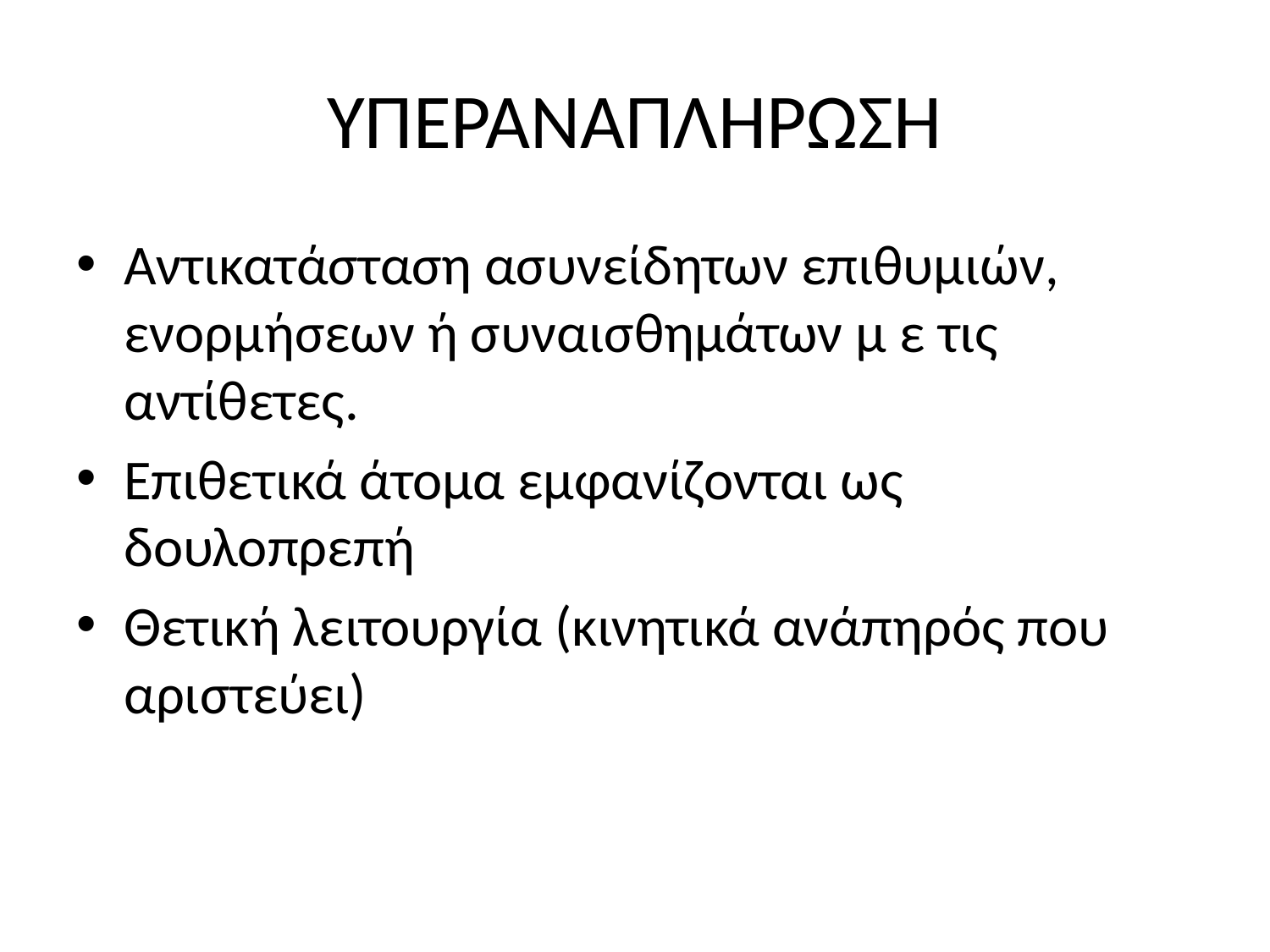

# ΥΠΕΡΑΝΑΠΛΗΡΩΣΗ
Αντικατάσταση ασυνείδητων επιθυμιών, ενορμήσεων ή συναισθημάτων μ ε τις αντίθετες.
Επιθετικά άτομα εμφανίζονται ως δουλοπρεπή
Θετική λειτουργία (κινητικά ανάπηρός που αριστεύει)